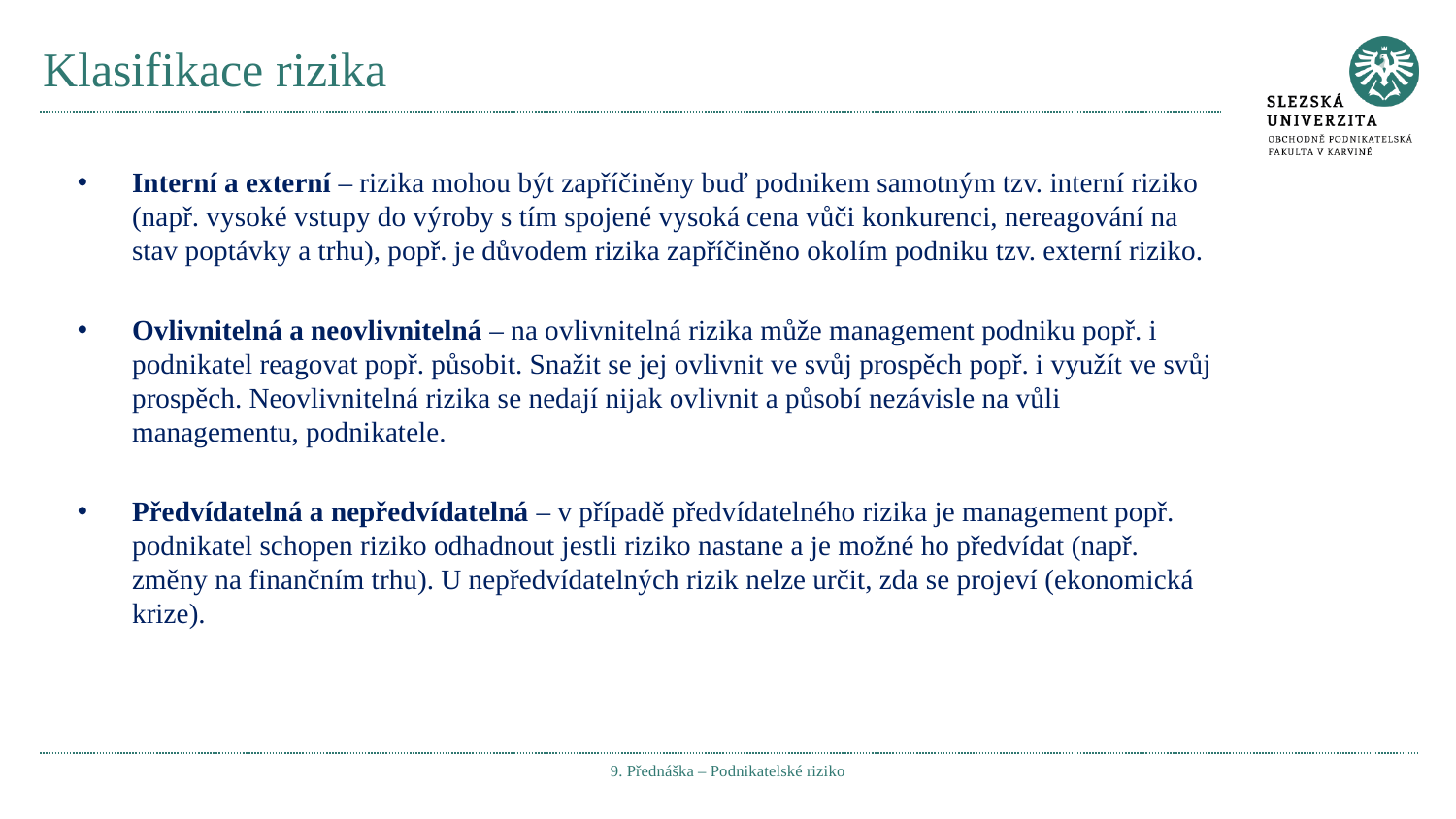

# Klasifikace rizika
Interní a externí – rizika mohou být zapříčiněny buď podnikem samotným tzv. interní riziko (např. vysoké vstupy do výroby s tím spojené vysoká cena vůči konkurenci, nereagování na stav poptávky a trhu), popř. je důvodem rizika zapříčiněno okolím podniku tzv. externí riziko.

Ovlivnitelná a neovlivnitelná – na ovlivnitelná rizika může management podniku popř. i podnikatel reagovat popř. působit. Snažit se jej ovlivnit ve svůj prospěch popř. i využít ve svůj prospěch. Neovlivnitelná rizika se nedají nijak ovlivnit a působí nezávisle na vůli managementu, podnikatele.

Předvídatelná a nepředvídatelná – v případě předvídatelného rizika je management popř. podnikatel schopen riziko odhadnout jestli riziko nastane a je možné ho předvídat (např. změny na finančním trhu). U nepředvídatelných rizik nelze určit, zda se projeví (ekonomická krize).

9. Přednáška – Podnikatelské riziko